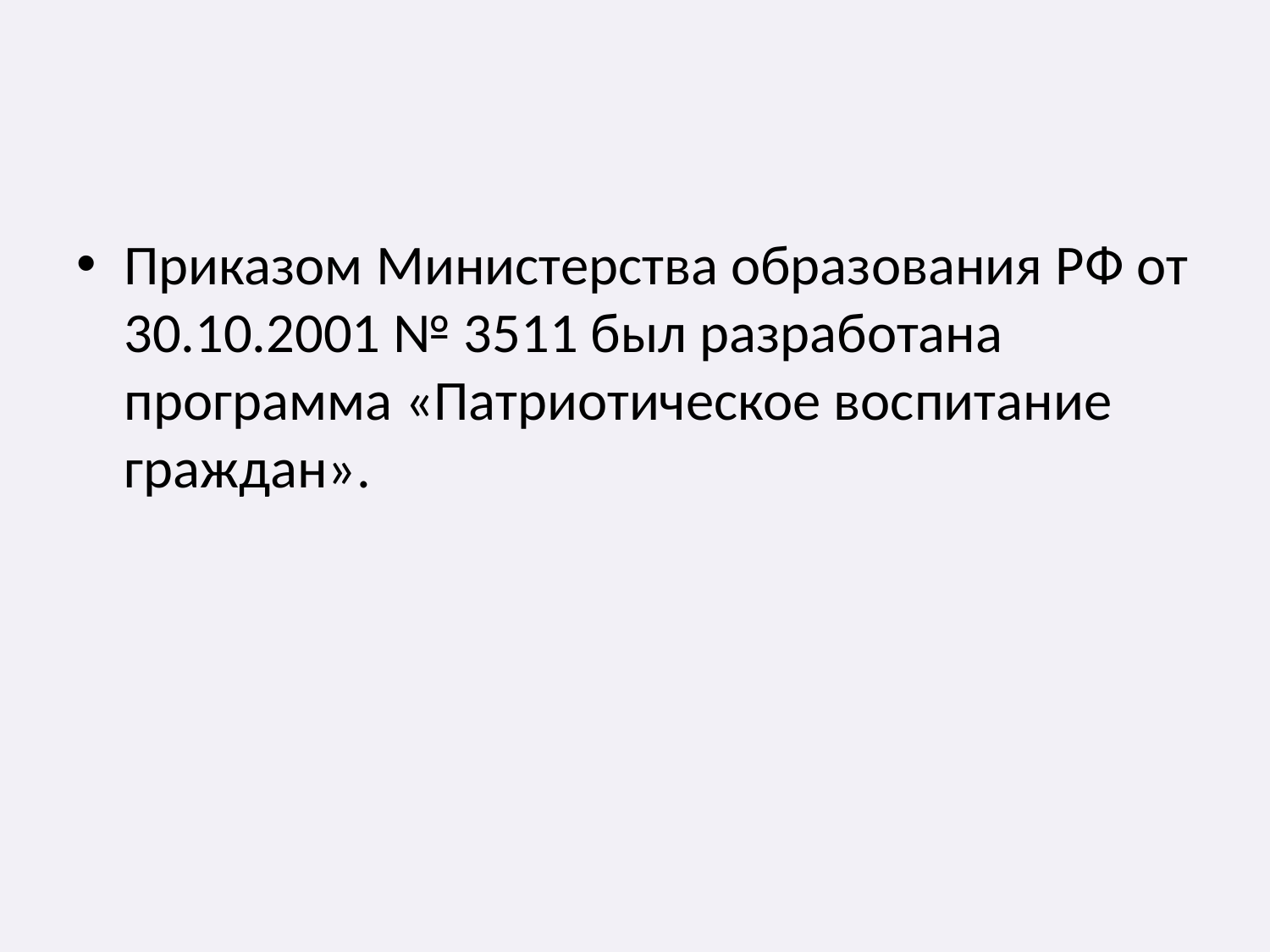

#
Приказом Министерства образования РФ от 30.10.2001 № 3511 был разработана программа «Патриотическое воспитание граждан».